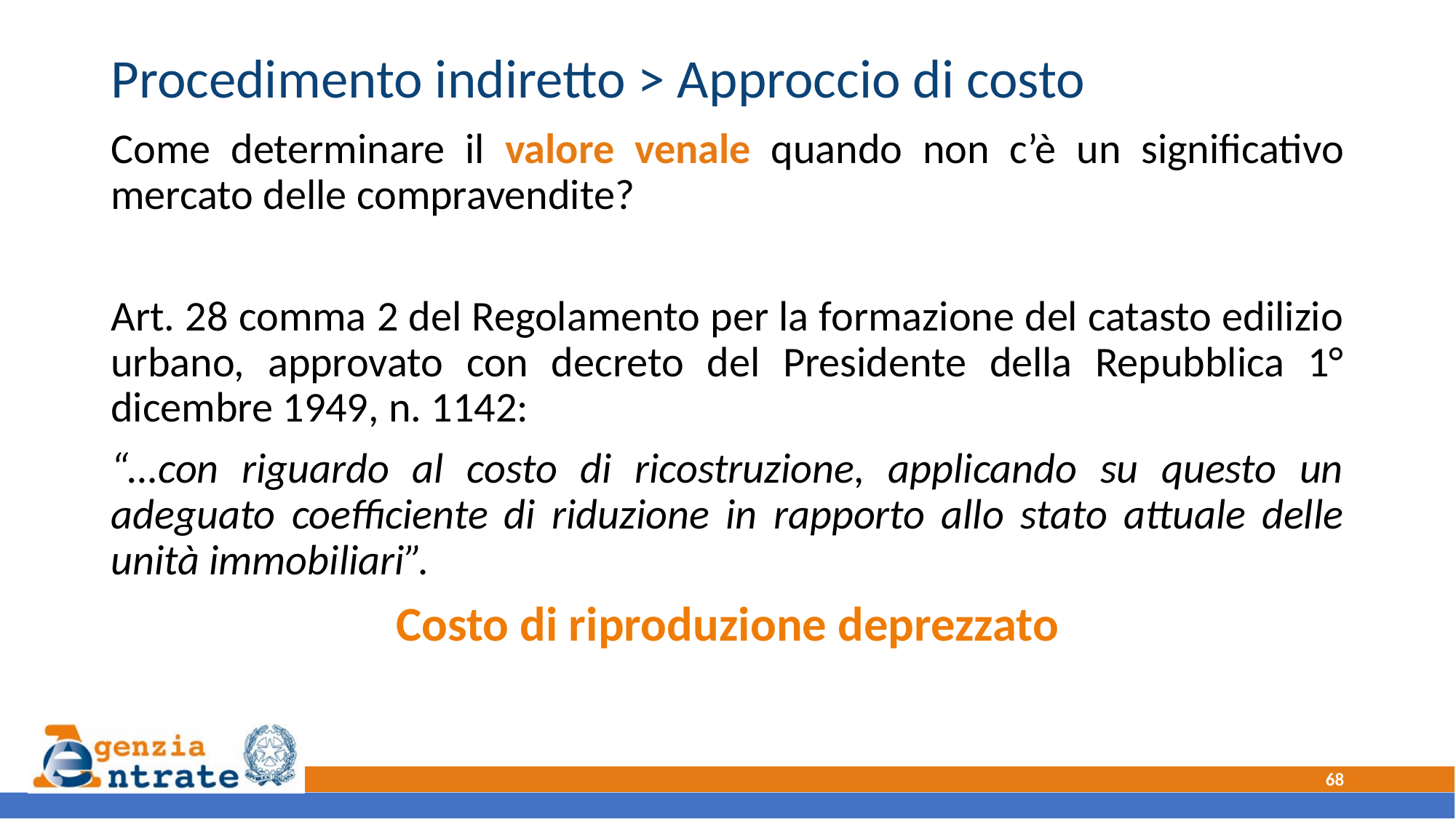

# Procedimento indiretto > Approccio di costo
Come determinare il valore venale quando non c’è un significativo mercato delle compravendite?

Art. 28 comma 2 del Regolamento per la formazione del catasto edilizio urbano, approvato con decreto del Presidente della Repubblica 1° dicembre 1949, n. 1142:
“…con riguardo al costo di ricostruzione, applicando su questo un adeguato coefficiente di riduzione in rapporto allo stato attuale delle unità immobiliari”.
Costo di riproduzione deprezzato